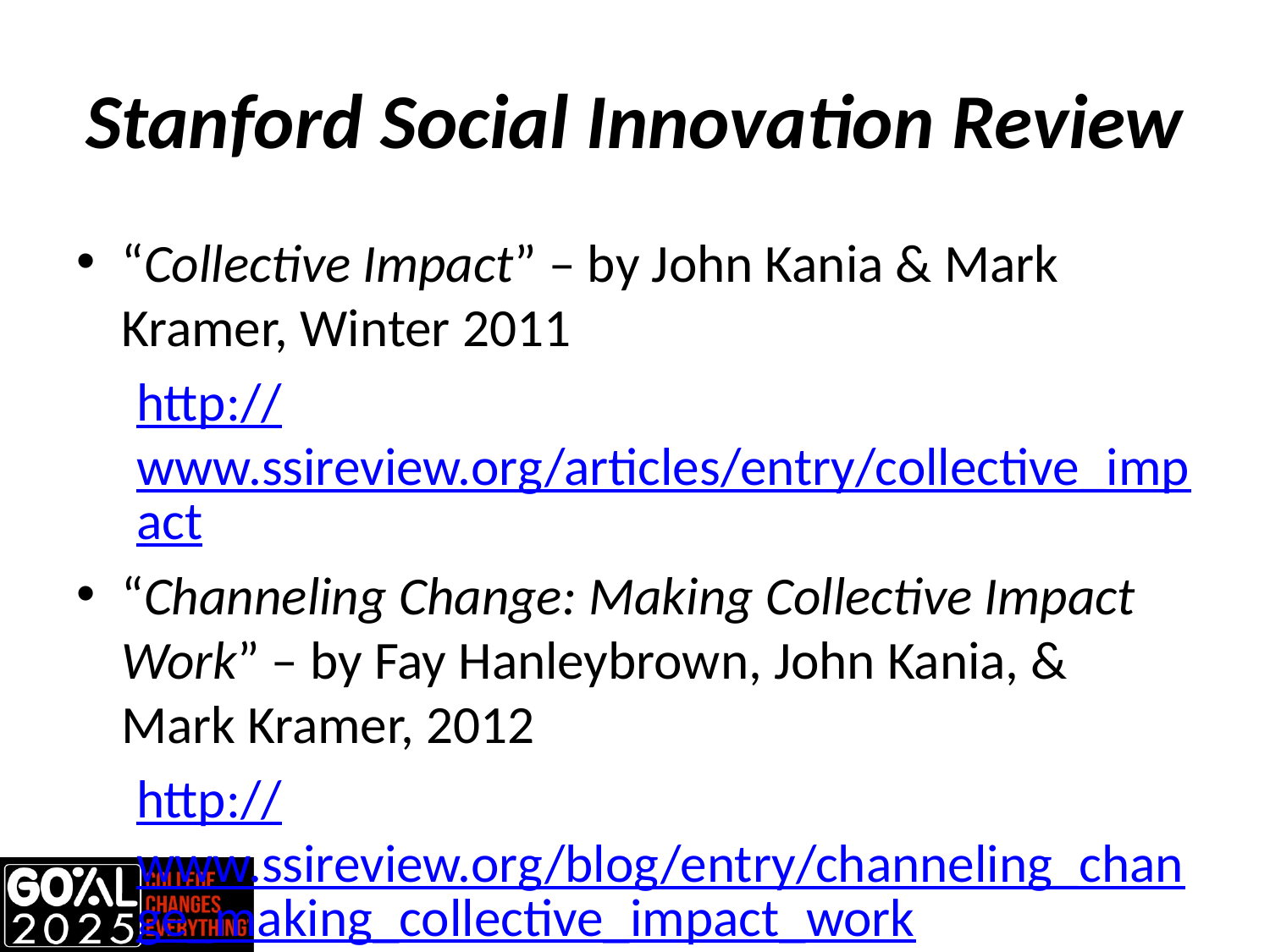

# Stanford Social Innovation Review
“Collective Impact” – by John Kania & Mark Kramer, Winter 2011
http://www.ssireview.org/articles/entry/collective_impact
“Channeling Change: Making Collective Impact Work” – by Fay Hanleybrown, John Kania, & Mark Kramer, 2012
http://www.ssireview.org/blog/entry/channeling_change_making_collective_impact_work